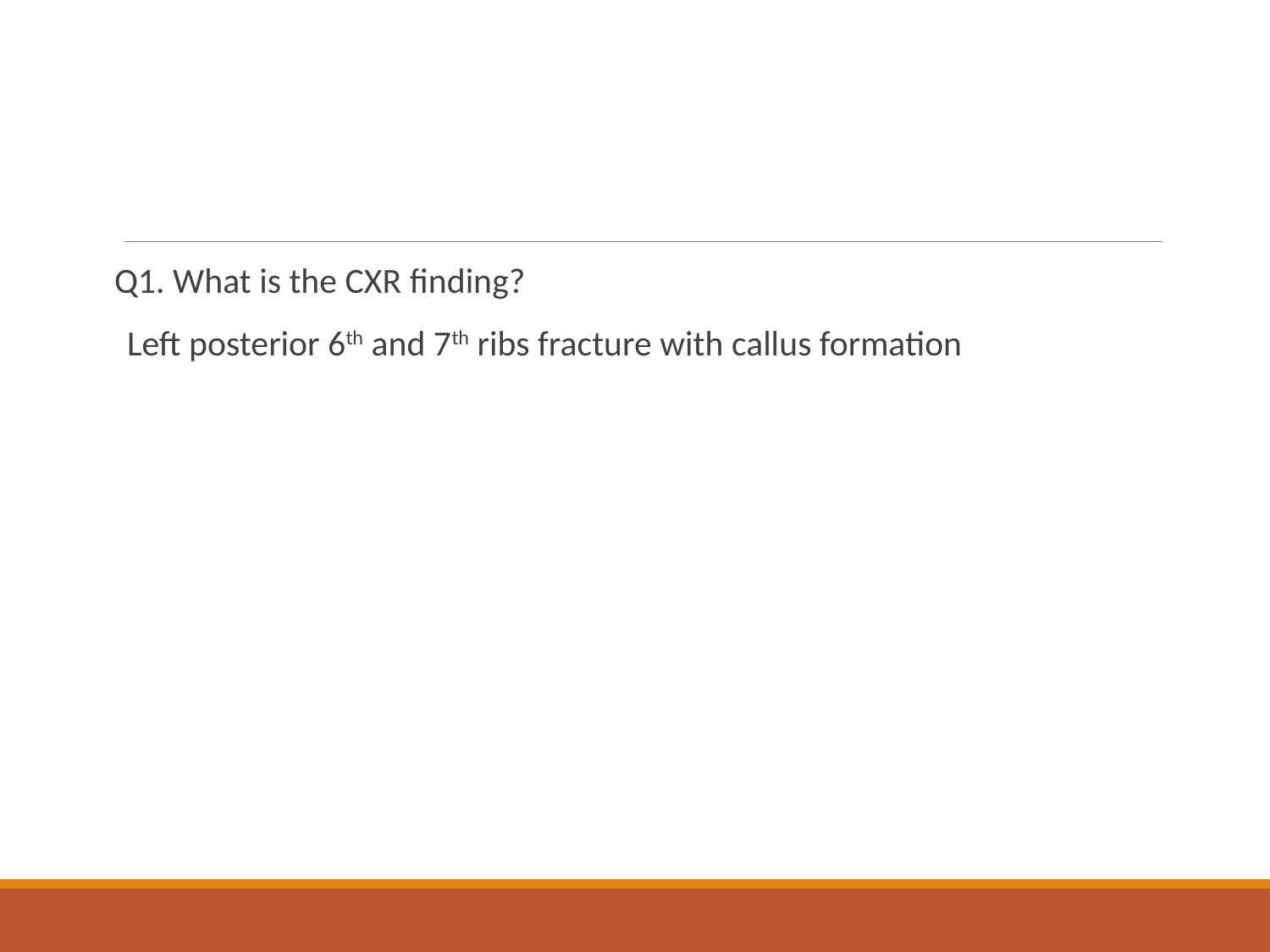

#
Q1. What is the CXR finding?
Left posterior 6th and 7th ribs fracture with callus formation